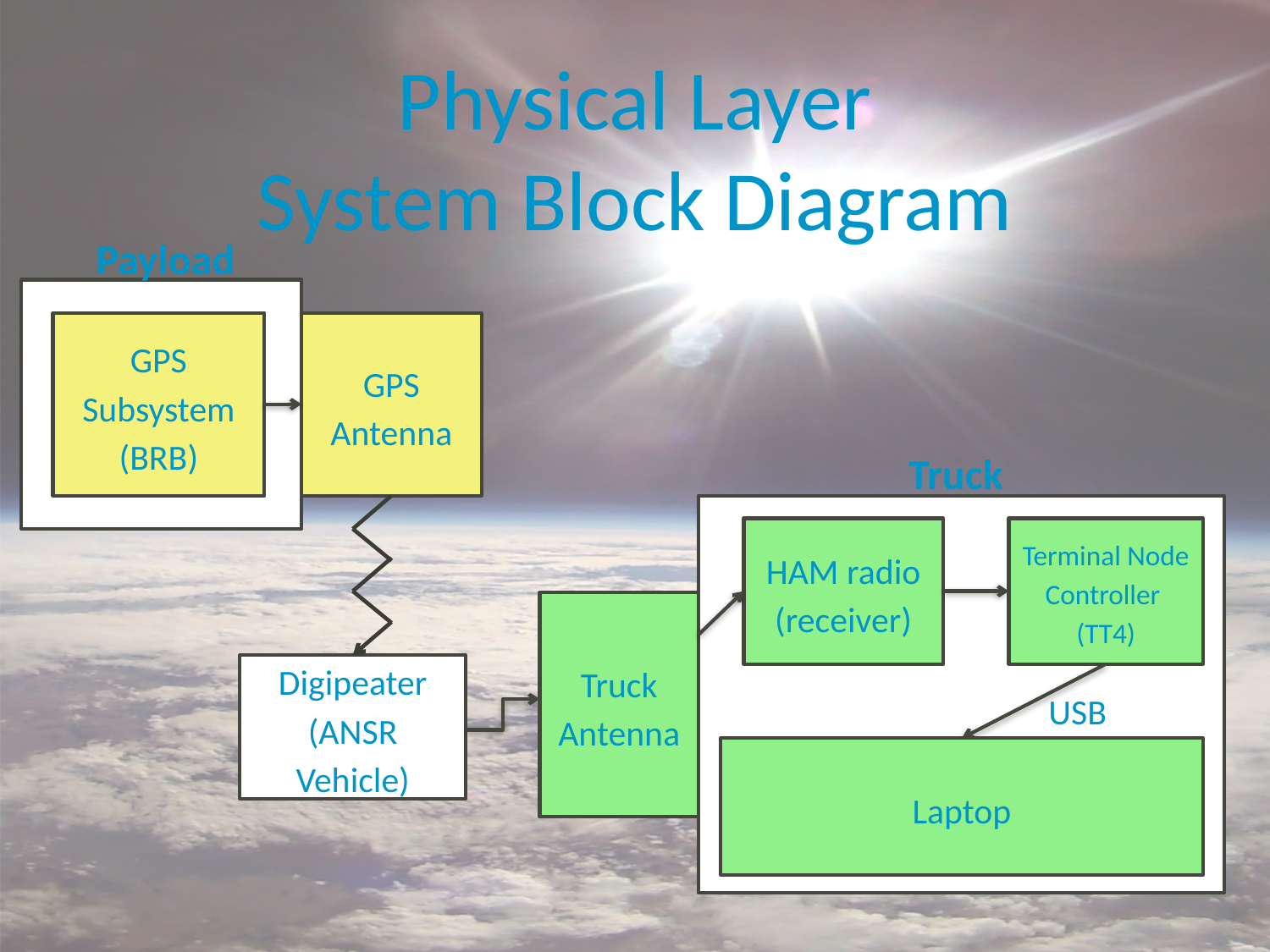

# Physical Layer System Block Diagram

Payload

GPS
Subsystem
(BRB)
GPS Antenna
Truck

HAM radio (receiver)
Terminal Node Controller
(TT4)
Truck Antenna
Digipeater
(ANSR Vehicle)
USB
Laptop